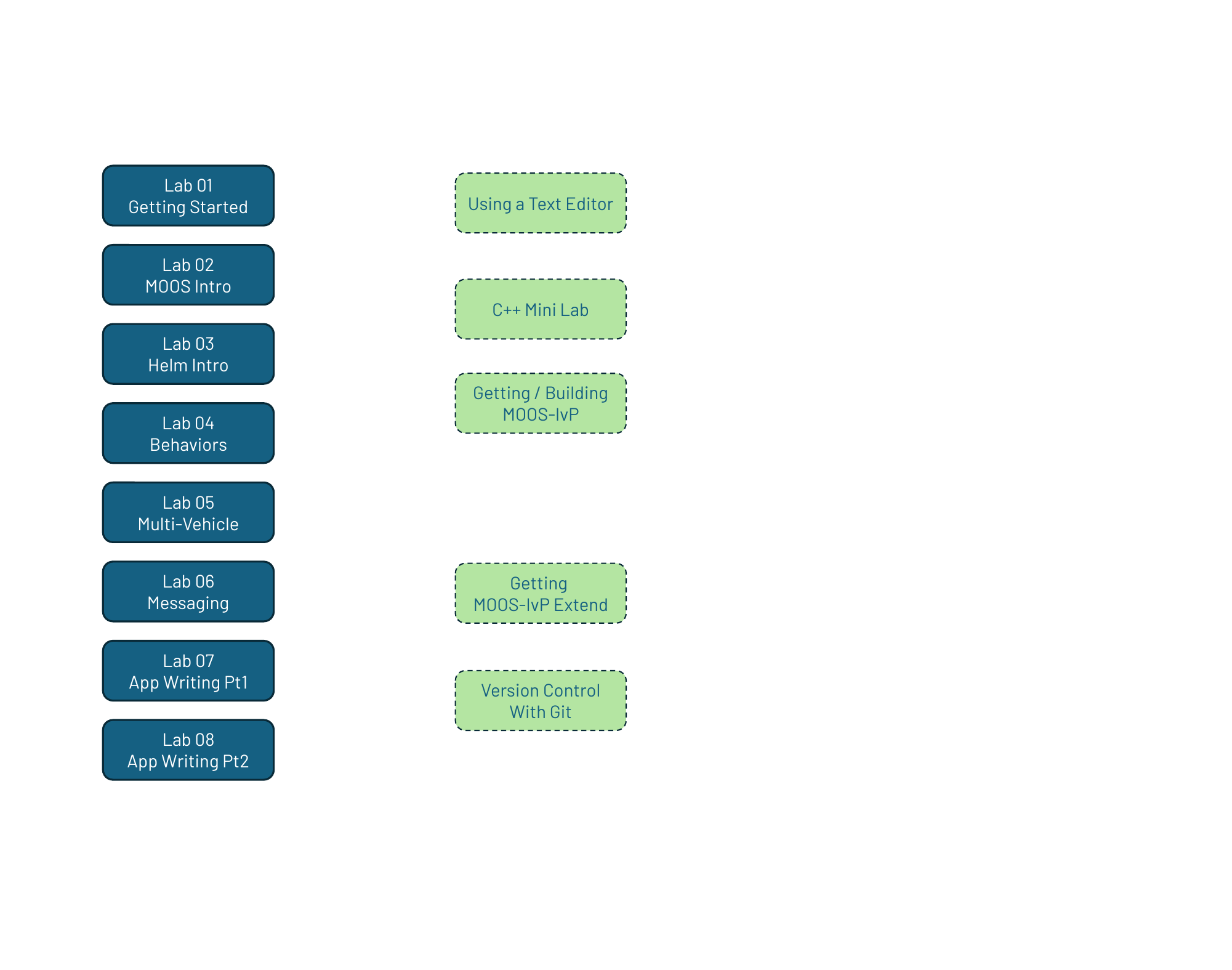

Lab 01
Getting Started
Using a Text Editor
Lab 02
MOOS Intro
C++ Mini Lab
Lab 03
Helm Intro
Getting / Building
MOOS-IvP
Lab 04
Behaviors
Lab 05
Multi-Vehicle
Lab 06
Messaging
Getting
MOOS-IvP Extend
Lab 07
App Writing Pt1
Version Control
With Git
Lab 08
App Writing Pt2